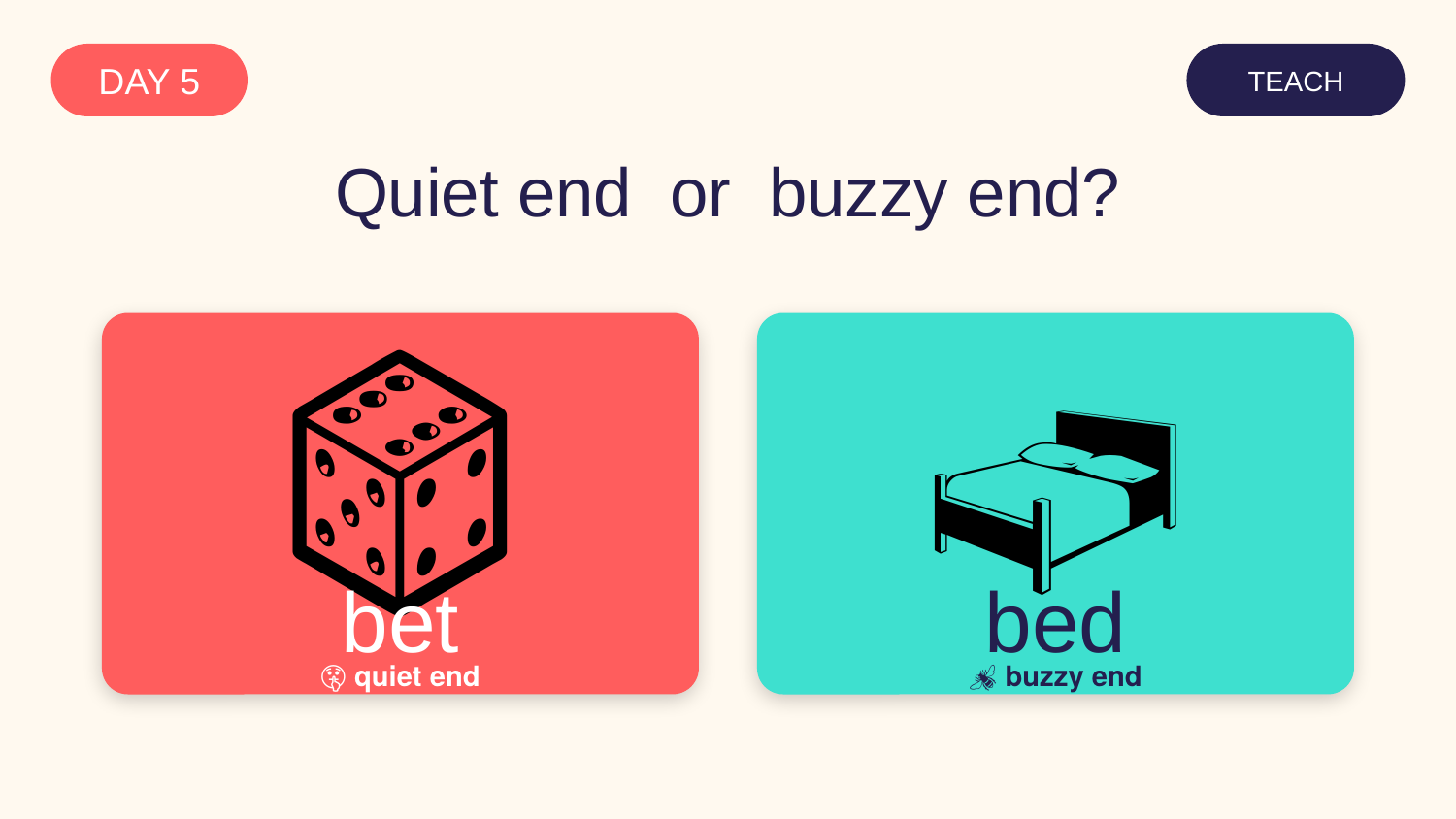

DAY 5

TEACH
Quiet end  or  buzzy end?
🎲
🛏️

bet
bed
🤫 quiet end
🐝 buzzy end